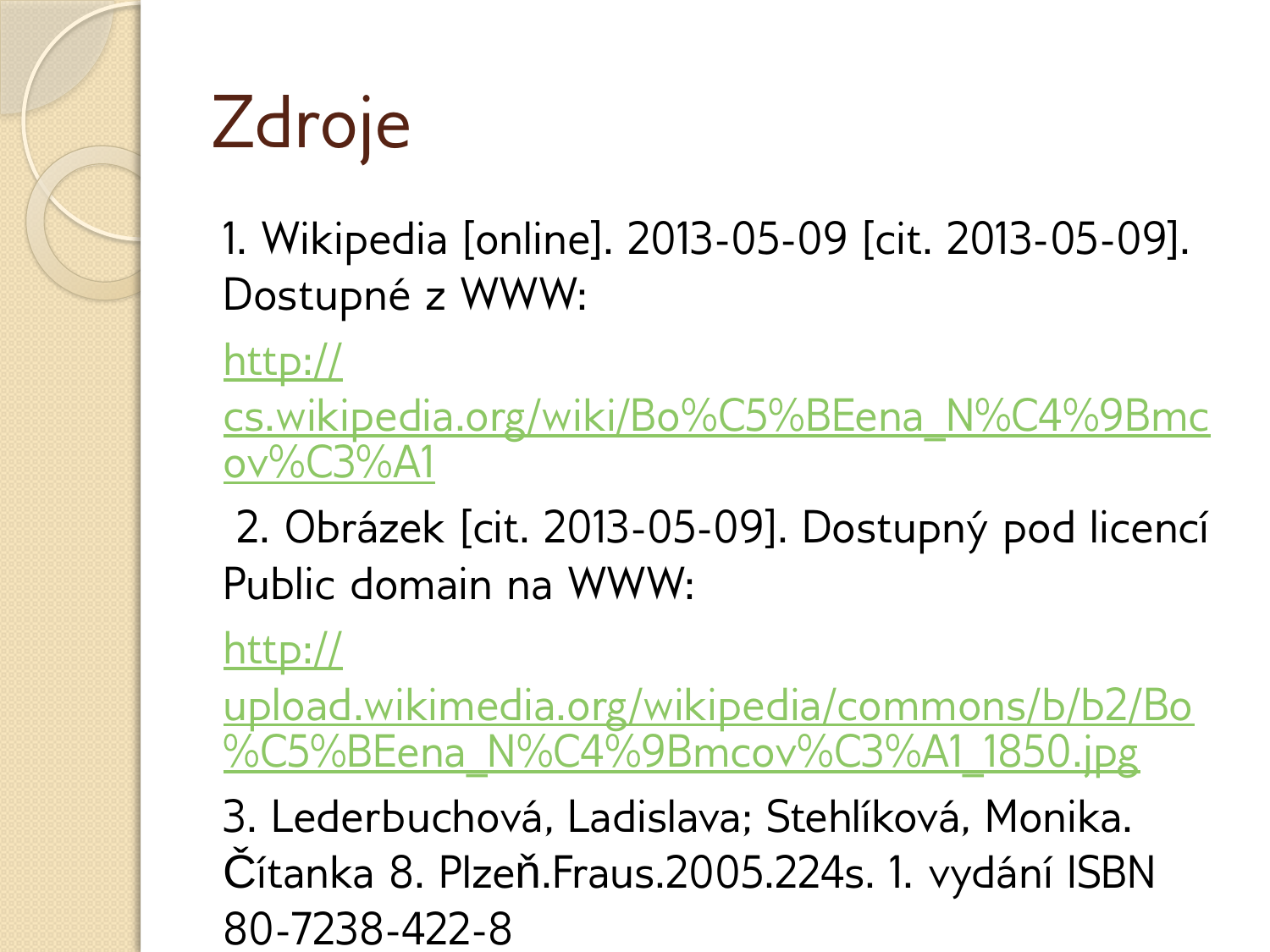

# Zdroje
1. Wikipedia [online]. 2013-05-09 [cit. 2013-05-09]. Dostupné z WWW:
http://cs.wikipedia.org/wiki/Bo%C5%BEena_N%C4%9Bmcov%C3%A1
 2. Obrázek [cit. 2013-05-09]. Dostupný pod licencí Public domain na WWW:
http://upload.wikimedia.org/wikipedia/commons/b/b2/Bo%C5%BEena_N%C4%9Bmcov%C3%A1_1850.jpg
3. Lederbuchová, Ladislava; Stehlíková, Monika. Čítanka 8. Plzeň.Fraus.2005.224s. 1. vydání ISBN 80-7238-422-8